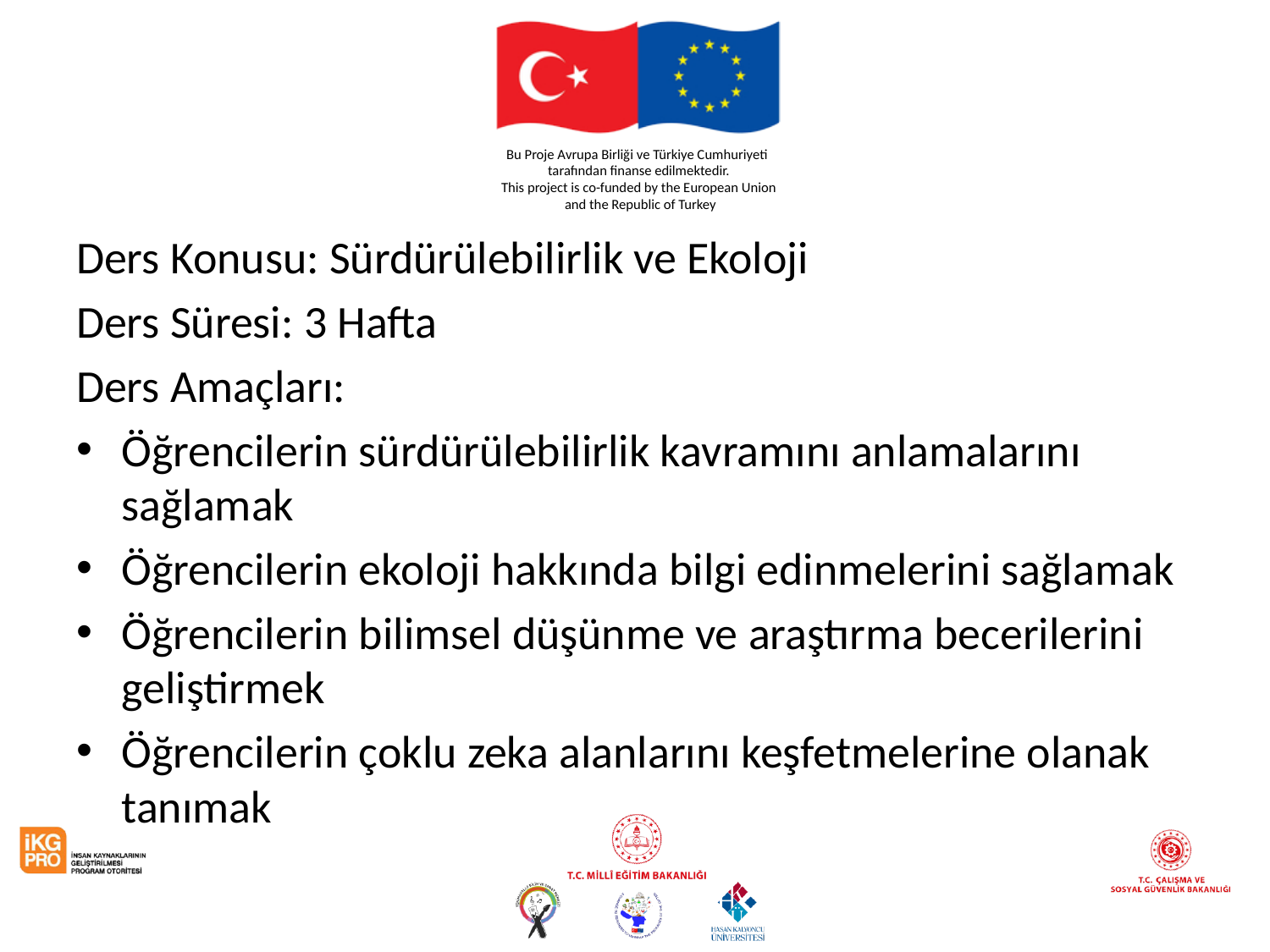

#
Ders Konusu: Sürdürülebilirlik ve Ekoloji
Ders Süresi: 3 Hafta
Ders Amaçları:
Öğrencilerin sürdürülebilirlik kavramını anlamalarını sağlamak
Öğrencilerin ekoloji hakkında bilgi edinmelerini sağlamak
Öğrencilerin bilimsel düşünme ve araştırma becerilerini geliştirmek
Öğrencilerin çoklu zeka alanlarını keşfetmelerine olanak tanımak